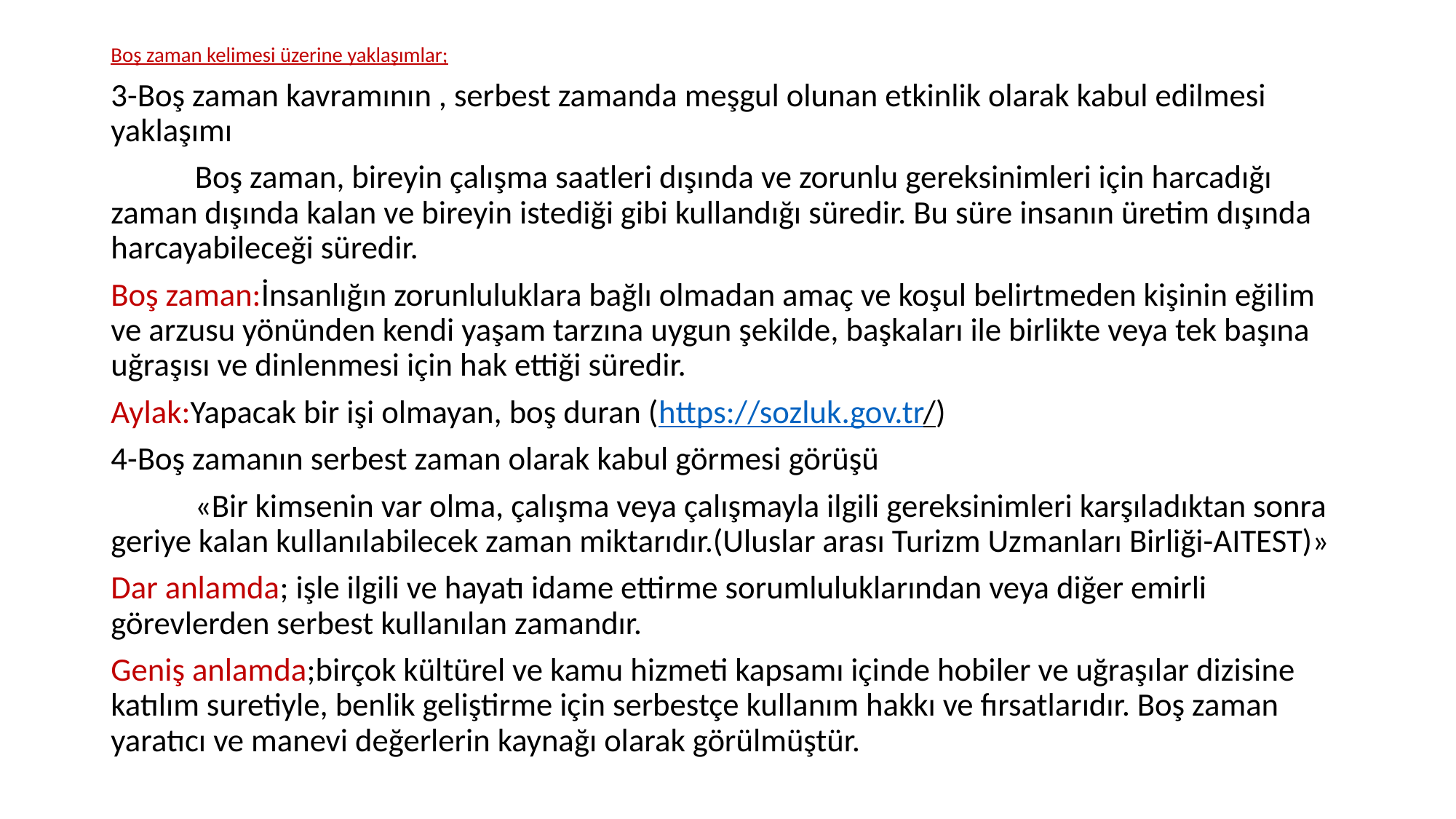

Boş zaman kelimesi üzerine yaklaşımlar;
3-Boş zaman kavramının , serbest zamanda meşgul olunan etkinlik olarak kabul edilmesi yaklaşımı
	Boş zaman, bireyin çalışma saatleri dışında ve zorunlu gereksinimleri için harcadığı zaman dışında kalan ve bireyin istediği gibi kullandığı süredir. Bu süre insanın üretim dışında harcayabileceği süredir.
Boş zaman:İnsanlığın zorunluluklara bağlı olmadan amaç ve koşul belirtmeden kişinin eğilim ve arzusu yönünden kendi yaşam tarzına uygun şekilde, başkaları ile birlikte veya tek başına uğraşısı ve dinlenmesi için hak ettiği süredir.
Aylak:Yapacak bir işi olmayan, boş duran (https://sozluk.gov.tr/)
4-Boş zamanın serbest zaman olarak kabul görmesi görüşü
	«Bir kimsenin var olma, çalışma veya çalışmayla ilgili gereksinimleri karşıladıktan sonra geriye kalan kullanılabilecek zaman miktarıdır.(Uluslar arası Turizm Uzmanları Birliği-AITEST)»
Dar anlamda; işle ilgili ve hayatı idame ettirme sorumluluklarından veya diğer emirli görevlerden serbest kullanılan zamandır.
Geniş anlamda;birçok kültürel ve kamu hizmeti kapsamı içinde hobiler ve uğraşılar dizisine katılım suretiyle, benlik geliştirme için serbestçe kullanım hakkı ve fırsatlarıdır. Boş zaman yaratıcı ve manevi değerlerin kaynağı olarak görülmüştür.